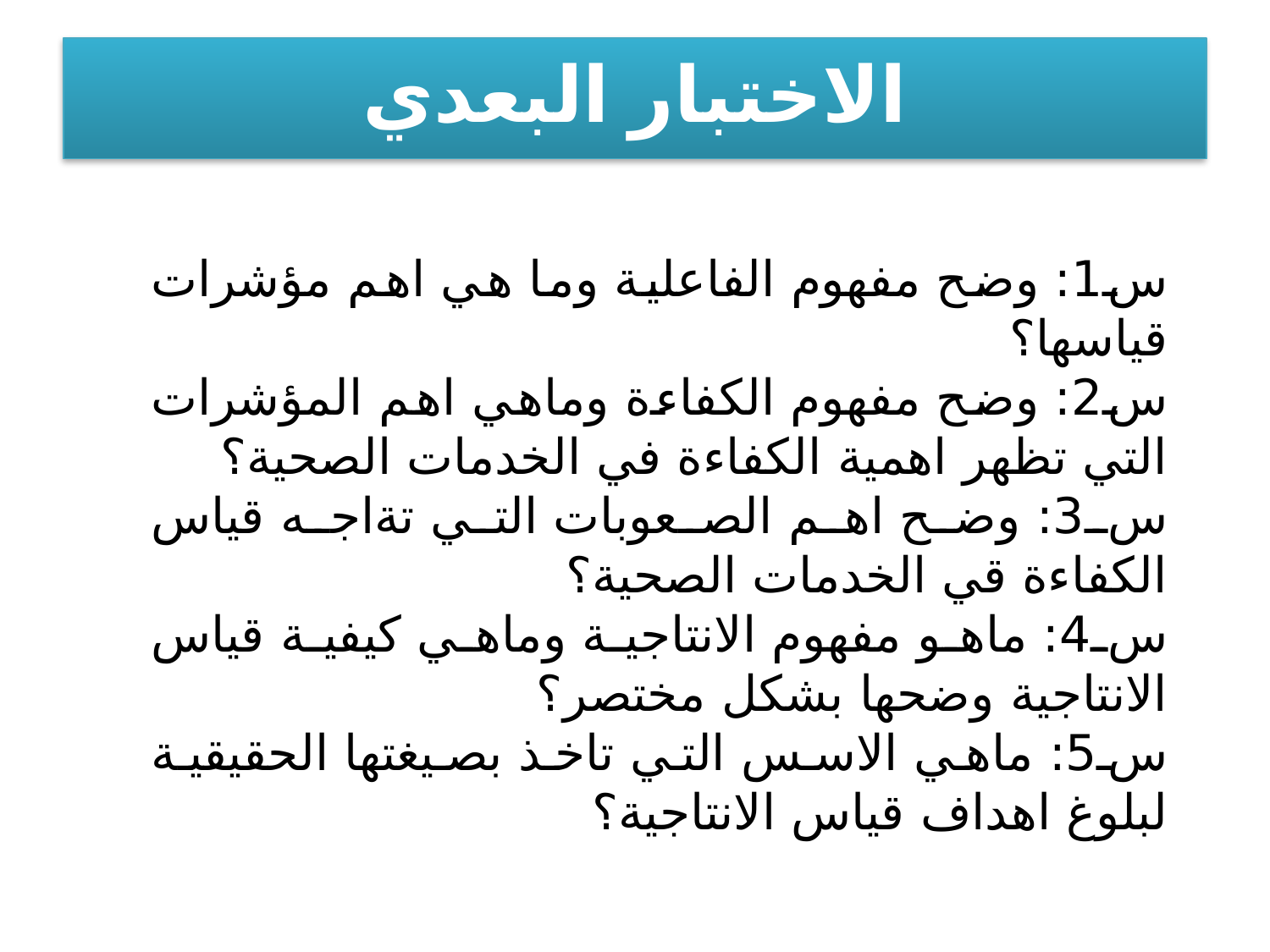

# الاختبار البعدي
س1: وضح مفهوم الفاعلية وما هي اهم مؤشرات قياسها؟
س2: وضح مفهوم الكفاءة وماهي اهم المؤشرات التي تظهر اهمية الكفاءة في الخدمات الصحية؟
س3: وضح اهم الصعوبات التي تةاجه قياس الكفاءة قي الخدمات الصحية؟
س4: ماهو مفهوم الانتاجية وماهي كيفية قياس الانتاجية وضحها بشكل مختصر؟
س5: ماهي الاسس التي تاخذ بصيغتها الحقيقية لبلوغ اهداف قياس الانتاجية؟